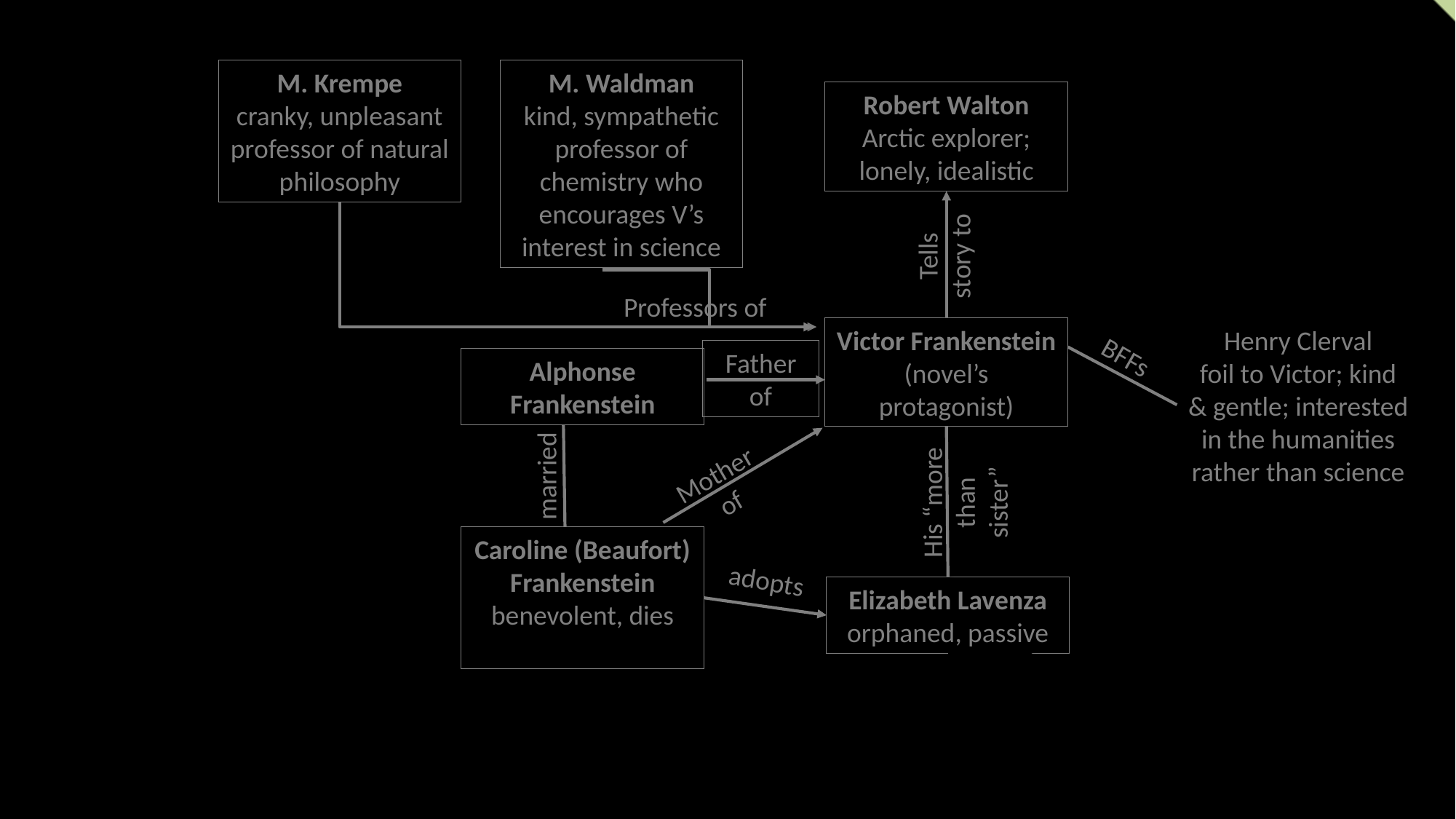

M. Krempe
cranky, unpleasant professor of natural philosophy
M. Waldman
kind, sympathetic professor of chemistry who encourages V’s interest in science
Robert Walton
Arctic explorer; lonely, idealistic
Professors of
Tells story to
Victor Frankenstein
(novel’s protagonist)
Henry Clerval
foil to Victor; kind & gentle; interested in the humanities rather than science
BFFs
Father of
Alphonse Frankenstein
Ernest Frankenstein
Victor’s brother; 6 yrs younger than Victor; gentle
William Frankenstein
Victor’s youngest brother; innocent child; murdered by creature
married
Mother of
His “more than sister”
Caroline (Beaufort) Frankenstein
benevolent, dies

Justine Moritz
Disliked & mistreated by her own mother; taken in by Frankenstein family; accused of William’s murder
Servant & friend
adopts
Elizabeth Lavenza
orphaned, passive